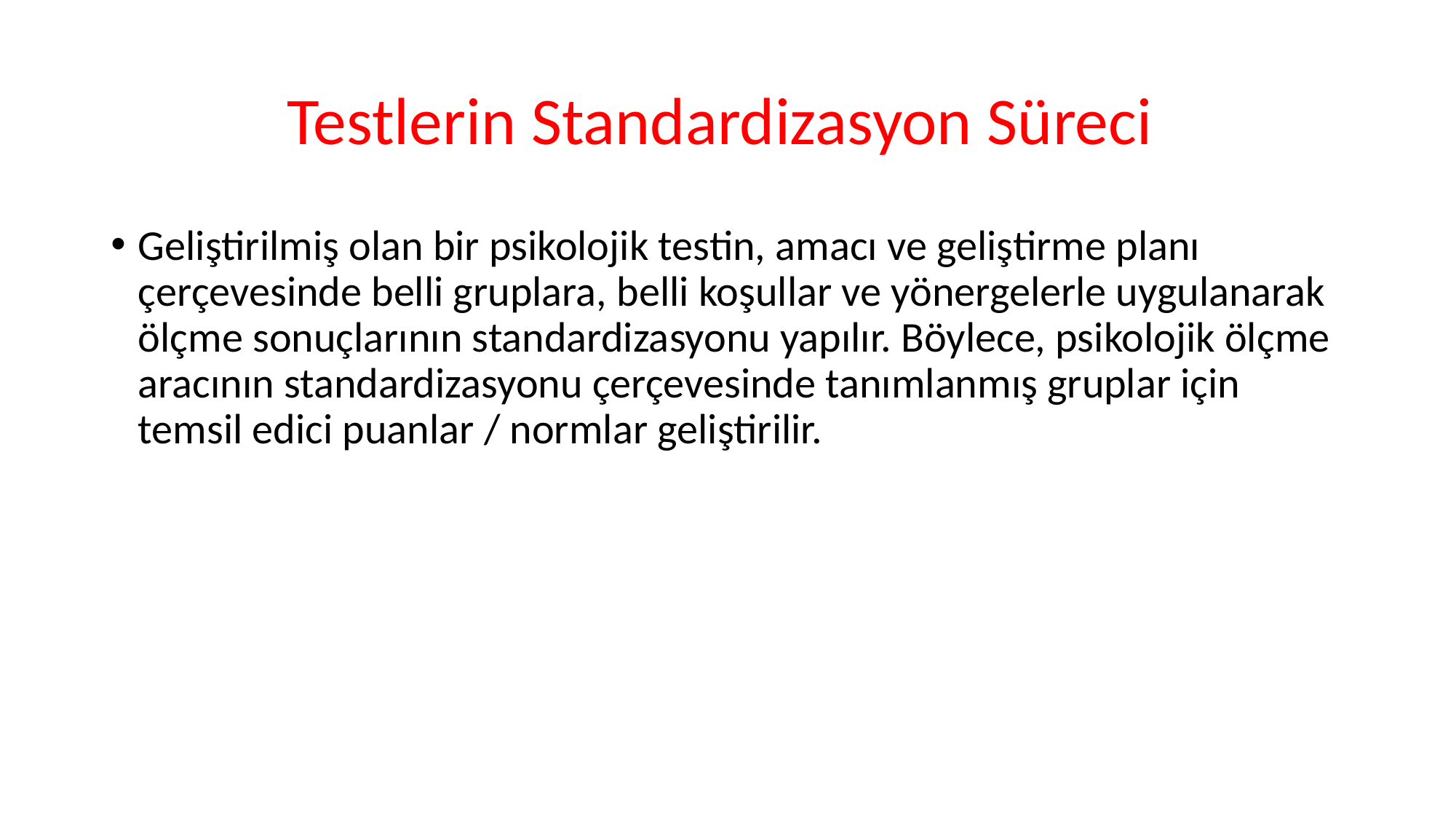

# Testlerin Standardizasyon Süreci
Geliştirilmiş olan bir psikolojik testin, amacı ve geliştirme planı çerçevesinde belli gruplara, belli koşullar ve yönergelerle uygulanarak ölçme sonuçlarının standardizasyonu yapılır. Böylece, psikolojik ölçme aracının standardizasyonu çerçevesinde tanımlanmış gruplar için temsil edici puanlar / normlar geliştirilir.